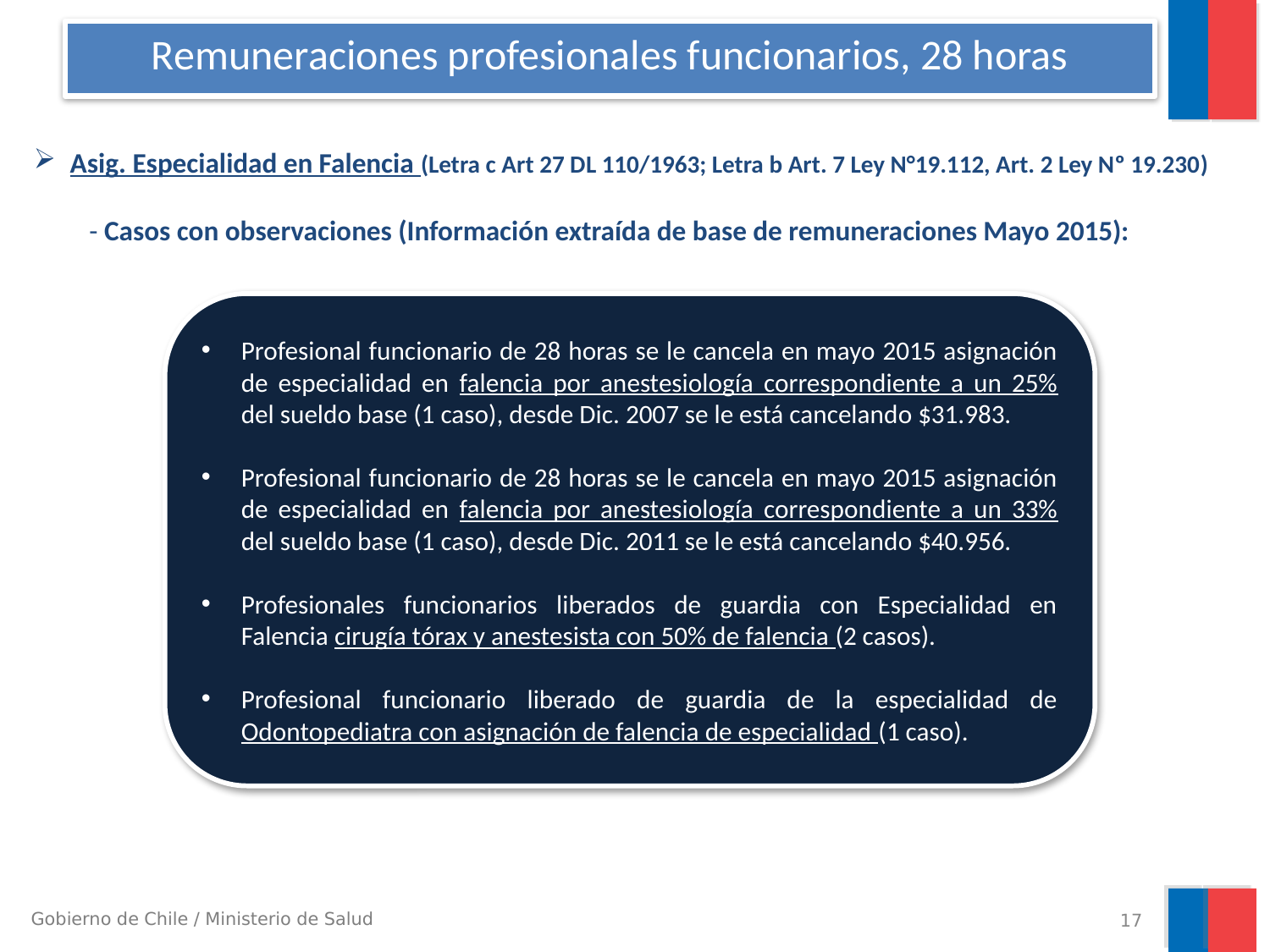

# Remuneraciones profesionales funcionarios, 28 horas
 Asig. Especialidad en Falencia (Letra c Art 27 DL 110/1963; Letra b Art. 7 Ley N°19.112, Art. 2 Ley Nº 19.230)

- Casos con observaciones (Información extraída de base de remuneraciones Mayo 2015):
Profesional funcionario de 28 horas se le cancela en mayo 2015 asignación de especialidad en falencia por anestesiología correspondiente a un 25% del sueldo base (1 caso), desde Dic. 2007 se le está cancelando $31.983.

Profesional funcionario de 28 horas se le cancela en mayo 2015 asignación de especialidad en falencia por anestesiología correspondiente a un 33% del sueldo base (1 caso), desde Dic. 2011 se le está cancelando $40.956.

Profesionales funcionarios liberados de guardia con Especialidad en Falencia cirugía tórax y anestesista con 50% de falencia (2 casos).

Profesional funcionario liberado de guardia de la especialidad de Odontopediatra con asignación de falencia de especialidad (1 caso).
17